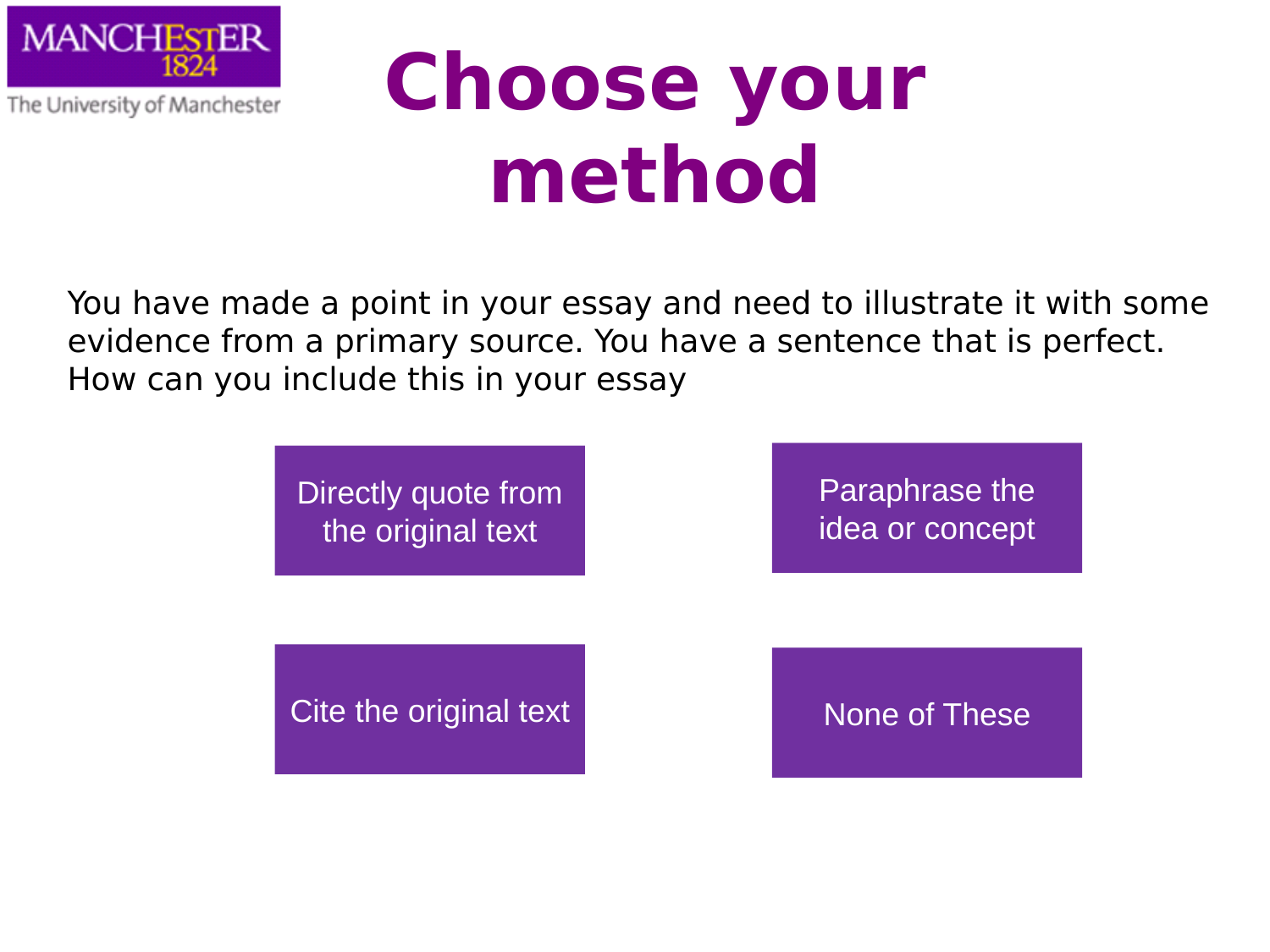

Choose your method
You have made a point in your essay and need to illustrate it with some evidence from a primary source. You have a sentence that is perfect. How can you include this in your essay
Paraphrase the idea or concept
Directly quote from the original text
Cite the original text
None of These